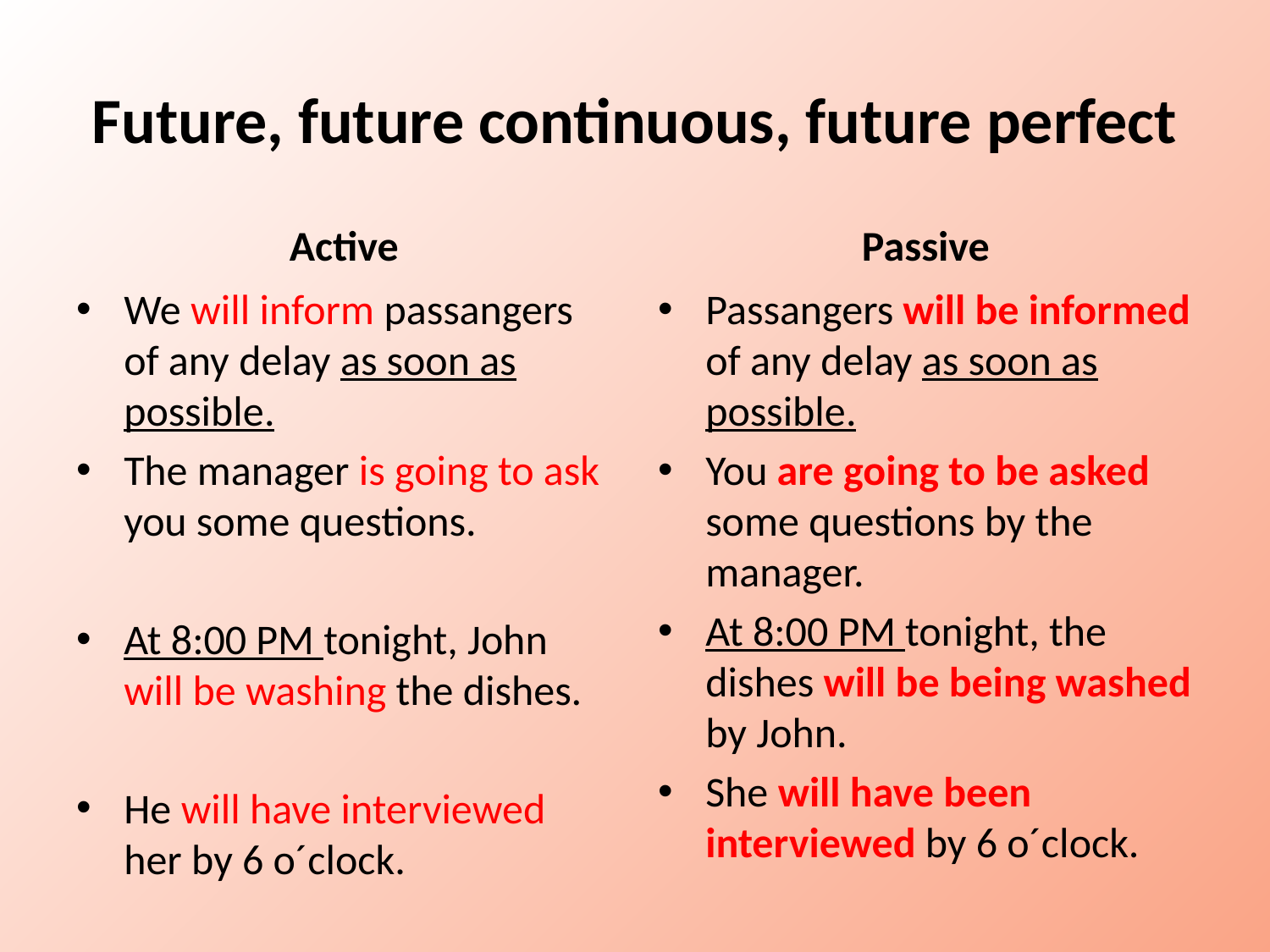

# Future, future continuous, future perfect
Active
Passive
Passangers will be informed of any delay as soon as possible.
You are going to be asked some questions by the manager.
At 8:00 PM tonight, the dishes will be being washed by John.
She will have been interviewed by 6 o´clock.

We will inform passangers of any delay as soon as possible.
The manager is going to ask you some questions.

At 8:00 PM tonight, John will be washing the dishes.

He will have interviewed her by 6 o´clock.